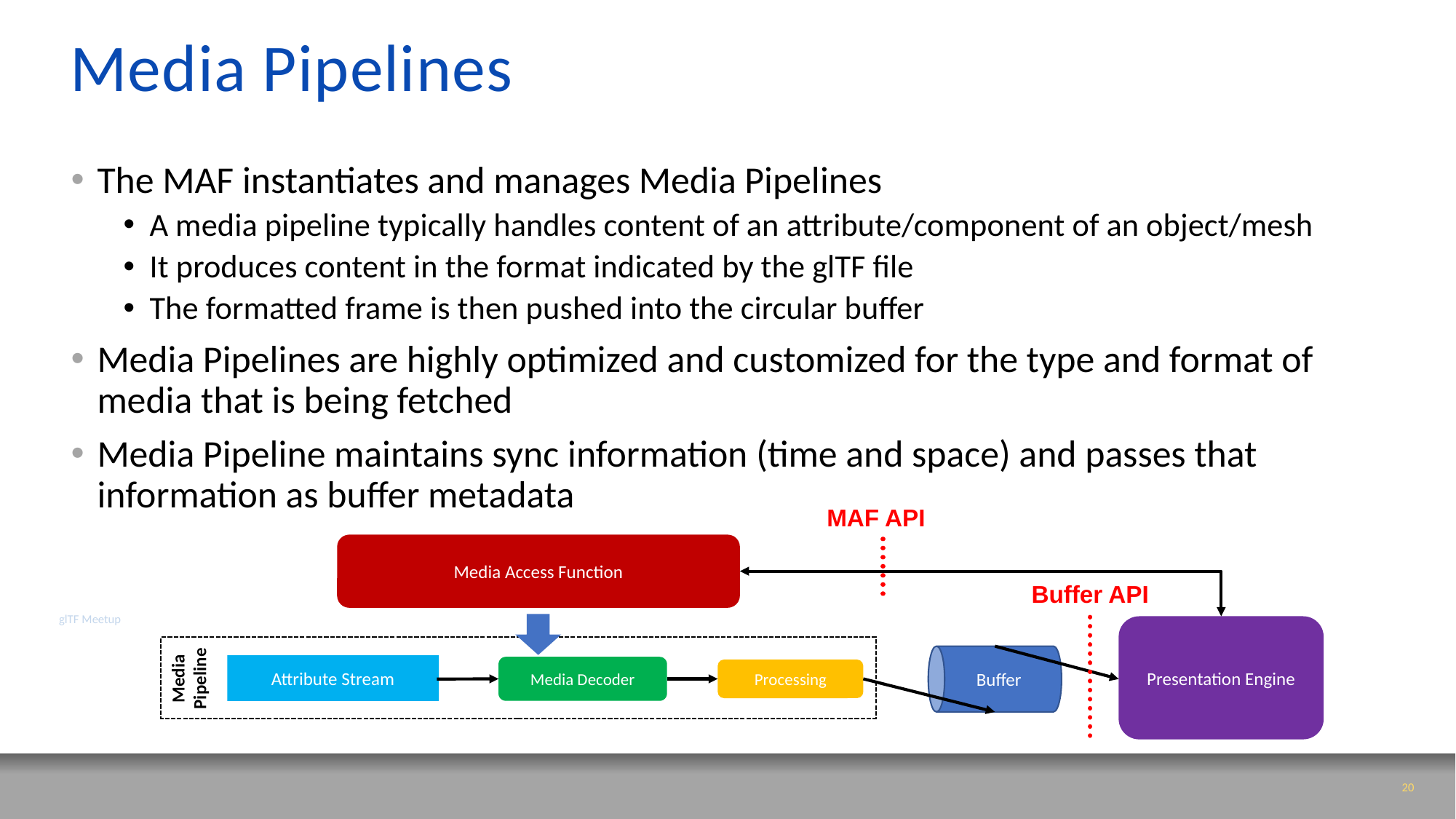

# Media Pipelines
The MAF instantiates and manages Media Pipelines
A media pipeline typically handles content of an attribute/component of an object/mesh
It produces content in the format indicated by the glTF file
The formatted frame is then pushed into the circular buffer
Media Pipelines are highly optimized and customized for the type and format of media that is being fetched
Media Pipeline maintains sync information (time and space) and passes that information as buffer metadata
MAF API
Media Access Function
Buffer API
Buffer

Presentation Engine

Media Pipeline
Attribute Stream
Media Decoder
Processing
glTF Meetup